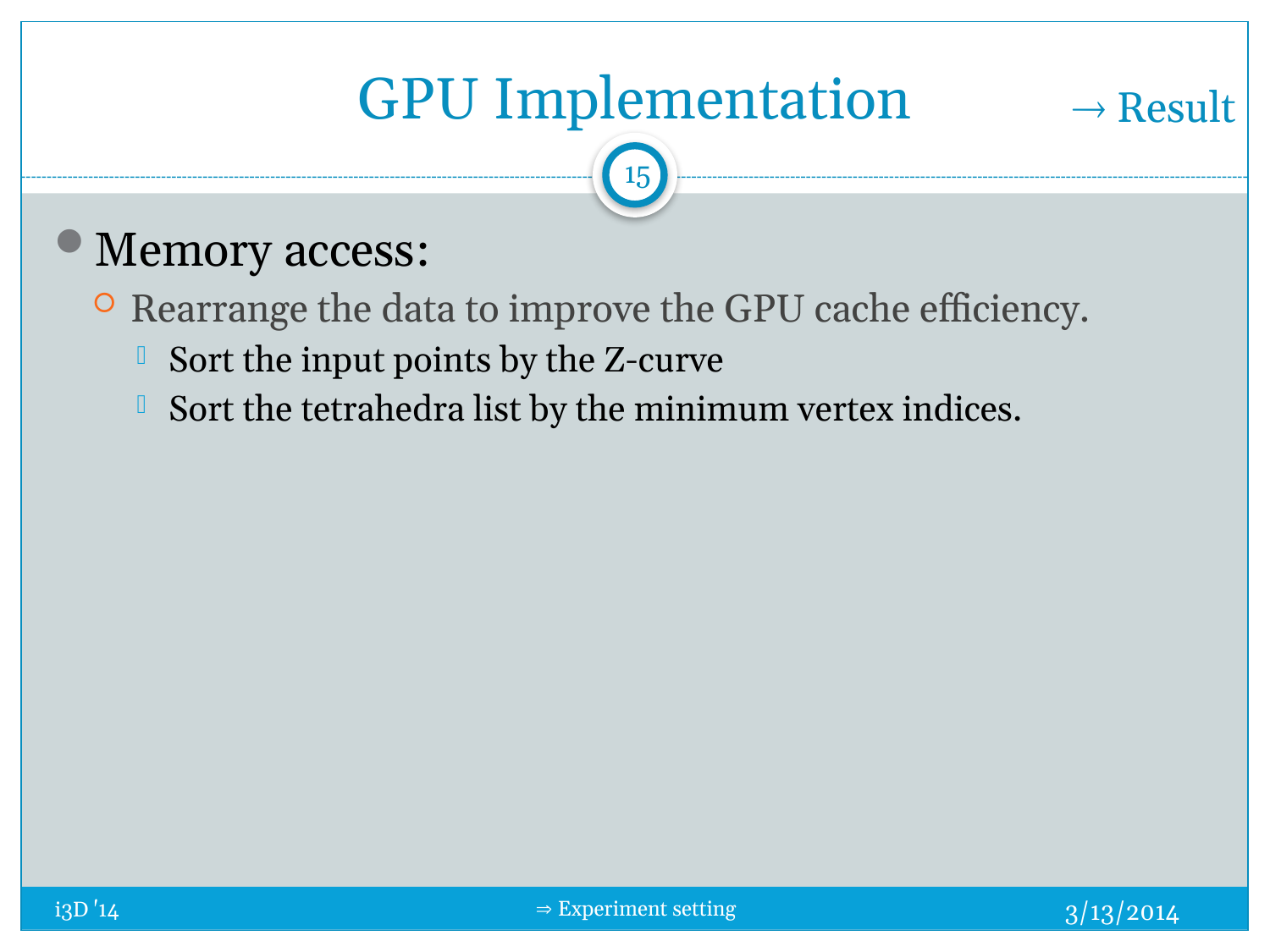

# GPU Implementation
→ Result
15
Memory access:
Rearrange the data to improve the GPU cache efficiency.
Sort the input points by the Z-curve
Sort the tetrahedra list by the minimum vertex indices.
⇒ Experiment setting
3/13/2014
i3D '14